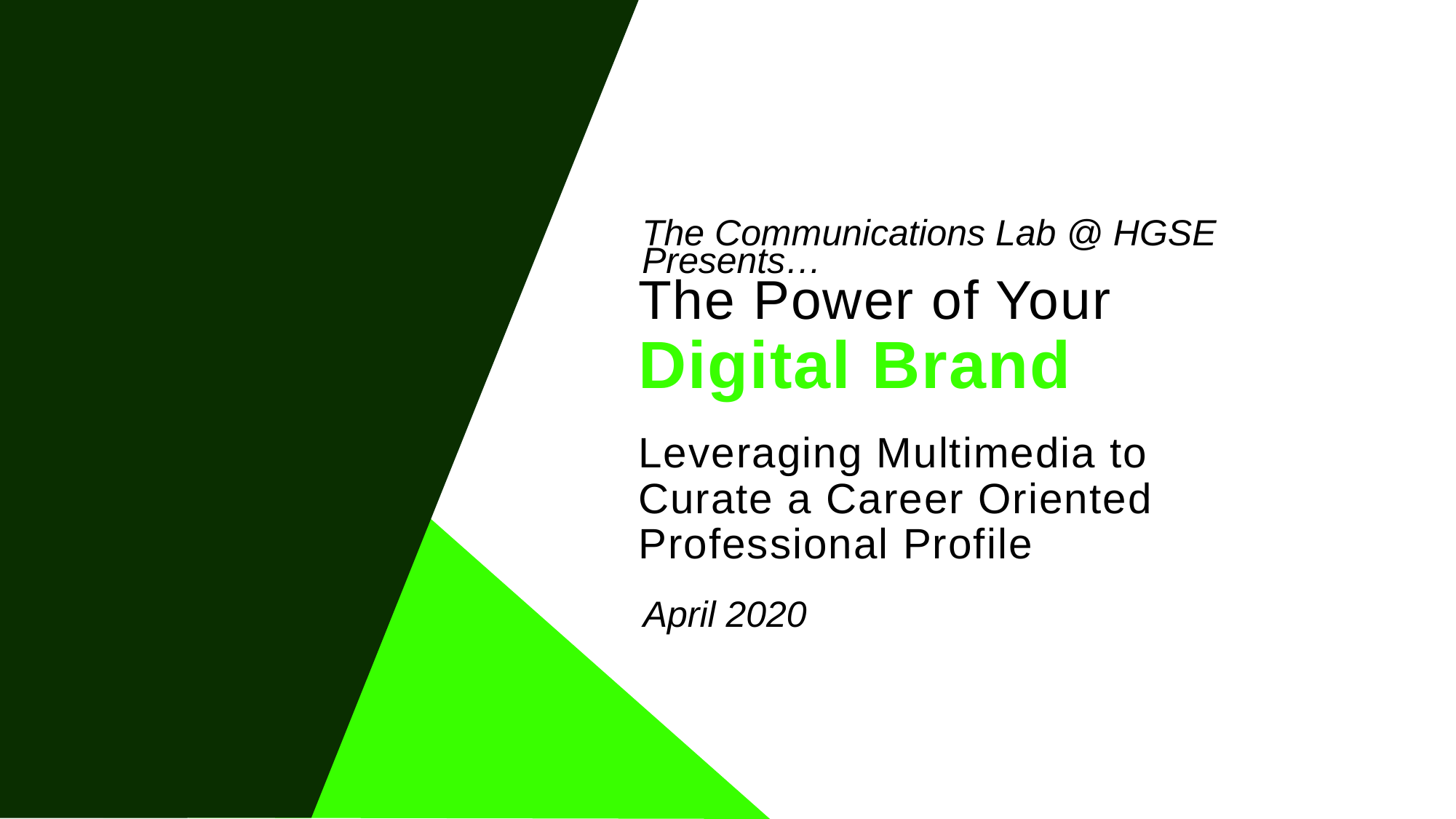

The Communications Lab @ HGSE Presents…
The Power of Your
Digital Brand

Leveraging Multimedia to Curate a Career Oriented  Professional Profile
April 2020